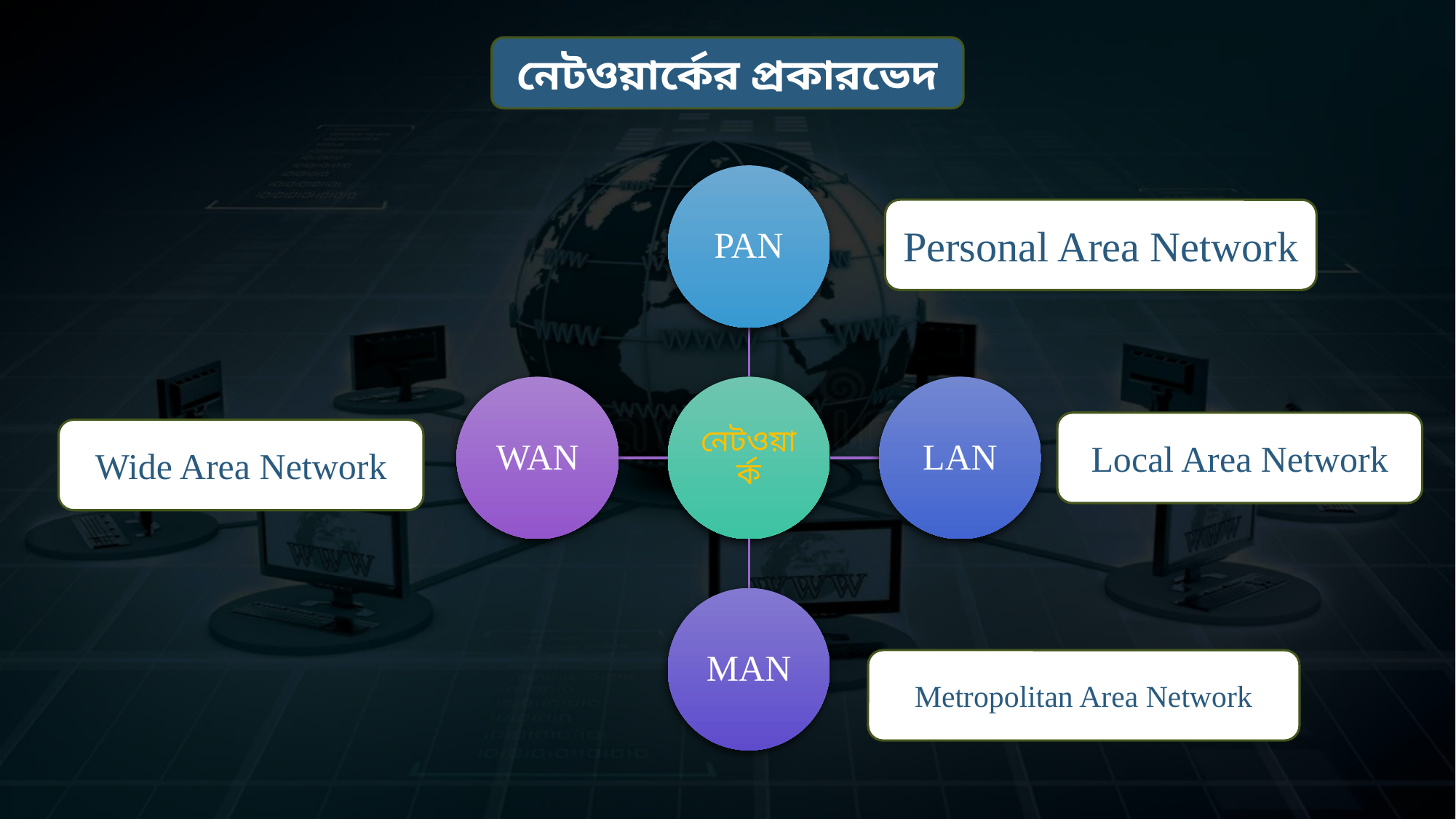

নেটওয়ার্কের প্রকারভেদ
নেটওয়ার্ক

PAN

LAN

MAN

WAN
Personal Area Network
Local Area Network
Wide Area Network
Metropolitan Area Network